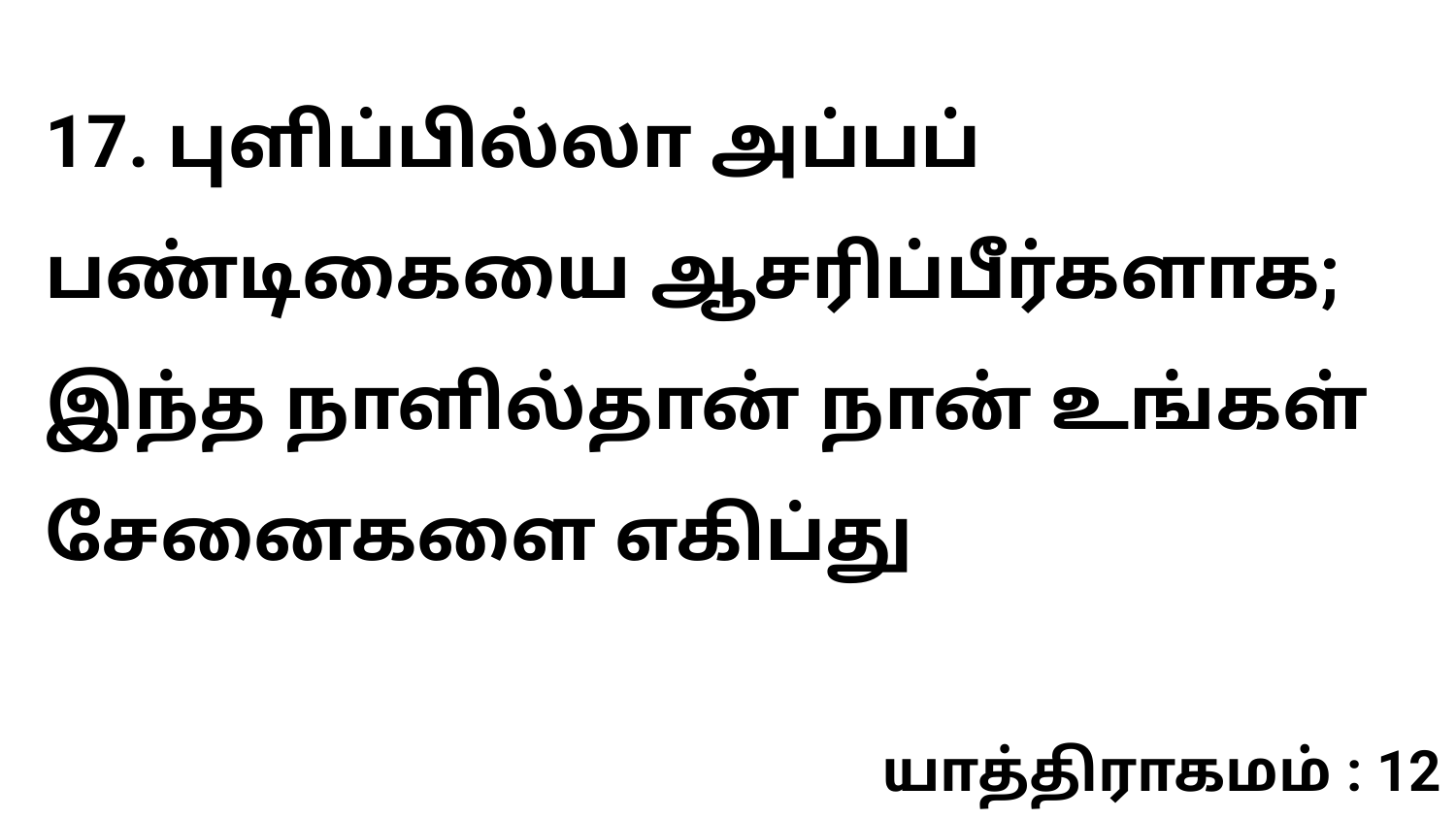

17. புளிப்பில்லா அப்பப் பண்டிகையை ஆசரிப்பீர்களாக; இந்த நாளில்தான் நான் உங்கள் சேனைகளை எகிப்து
யாத்திராகமம் : 12